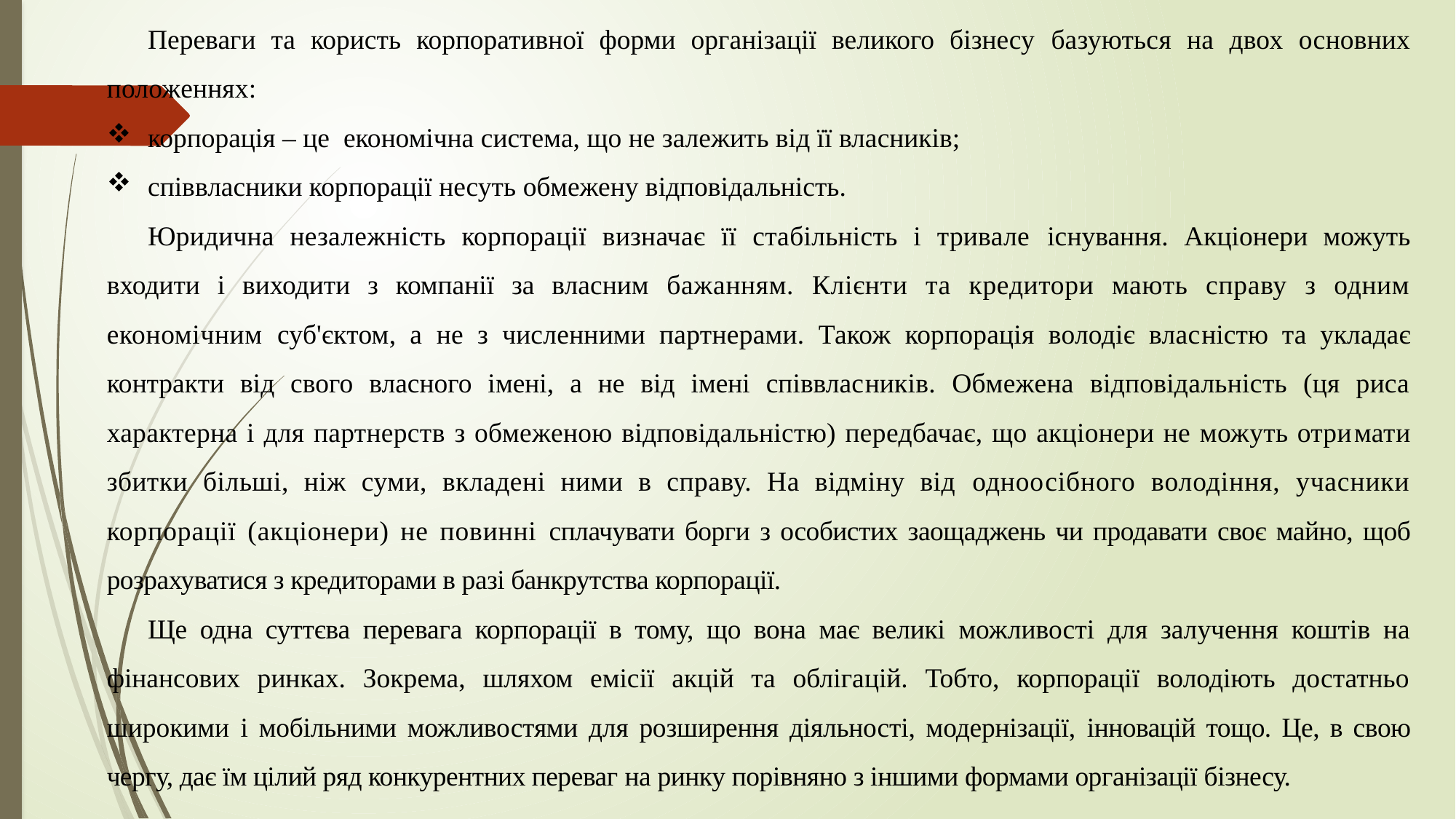

Переваги та користь корпоративної форми організації великого бізнесу базуються на двох основних положеннях:
корпорація – це  економічна система, що не залежить від її власників;
співвласники корпорації несуть обмежену відповідальність.
Юридична незалежність корпорації визначає її стабільність і тривале існування. Акціонери можуть входити і виходити з компанії за власним бажанням. Клієнти та кредитори мають справу з одним економічним суб'єктом, а не з численними партнерами. Також корпорація володіє власністю та укладає контракти від свого власного імені, а не від імені співвласників. Обмежена відповідальність (ця риса характерна і для партнерств з обмеженою відповідальністю) передбачає, що акціонери не можуть отримати збитки більші, ніж суми, вкладені ними в справу. На відміну від одноосібного володіння, учасники корпорації (акціонери) не повинні сплачувати борги з особистих заощаджень чи продавати своє майно, щоб розрахуватися з кредиторами в разі банкрутства корпорації.
Ще одна суттєва перевага корпорації в тому, що вона має великі можливості для залучення коштів на фінансових ринках. Зокрема, шляхом емісії акцій та облігацій. Тобто, корпорації володіють достатньо широкими і мобільними можливостями для розширення діяльності, модернізації, інновацій тощо. Це, в свою чергу, дає їм цілий ряд конкурентних переваг на ринку порівняно з іншими формами організації бізнесу.